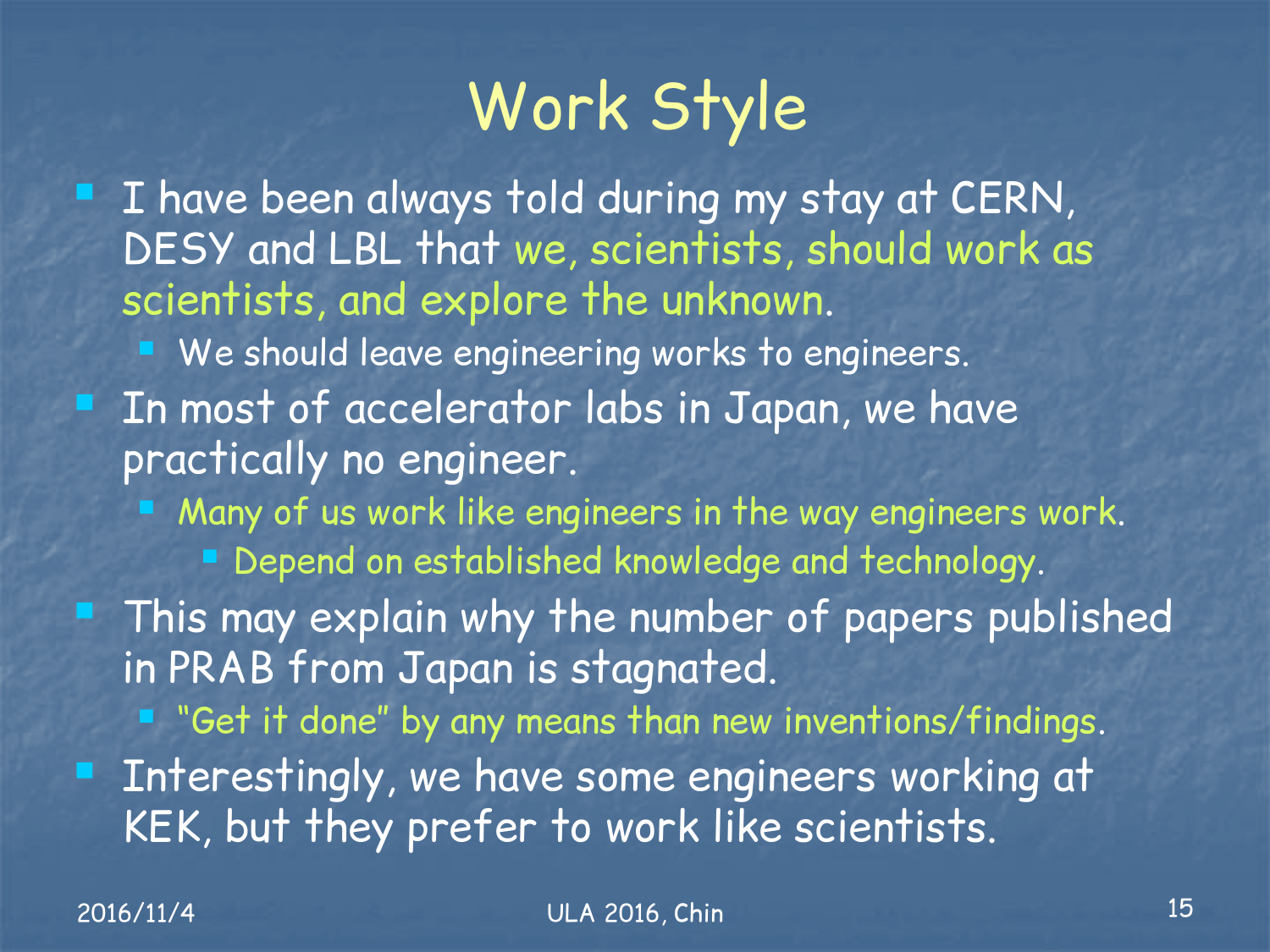

# Work Style
I have been always told during my stay at CERN, DESY and LBL that we, scientists, should work as scientists, and explore the unknown.
We should leave engineering works to engineers.
In most of accelerator labs in Japan, we have practically no engineer.
Many of us work like engineers in the way engineers work.
Depend on established knowledge and technology.
This may explain why the number of papers published in PRAB from Japan is stagnated.
“Get it done” by any means than new inventions/findings.
Interestingly, we have some engineers working at KEK, but they prefer to work like scientists.

2016/11/4
ULA 2016, Chin
15